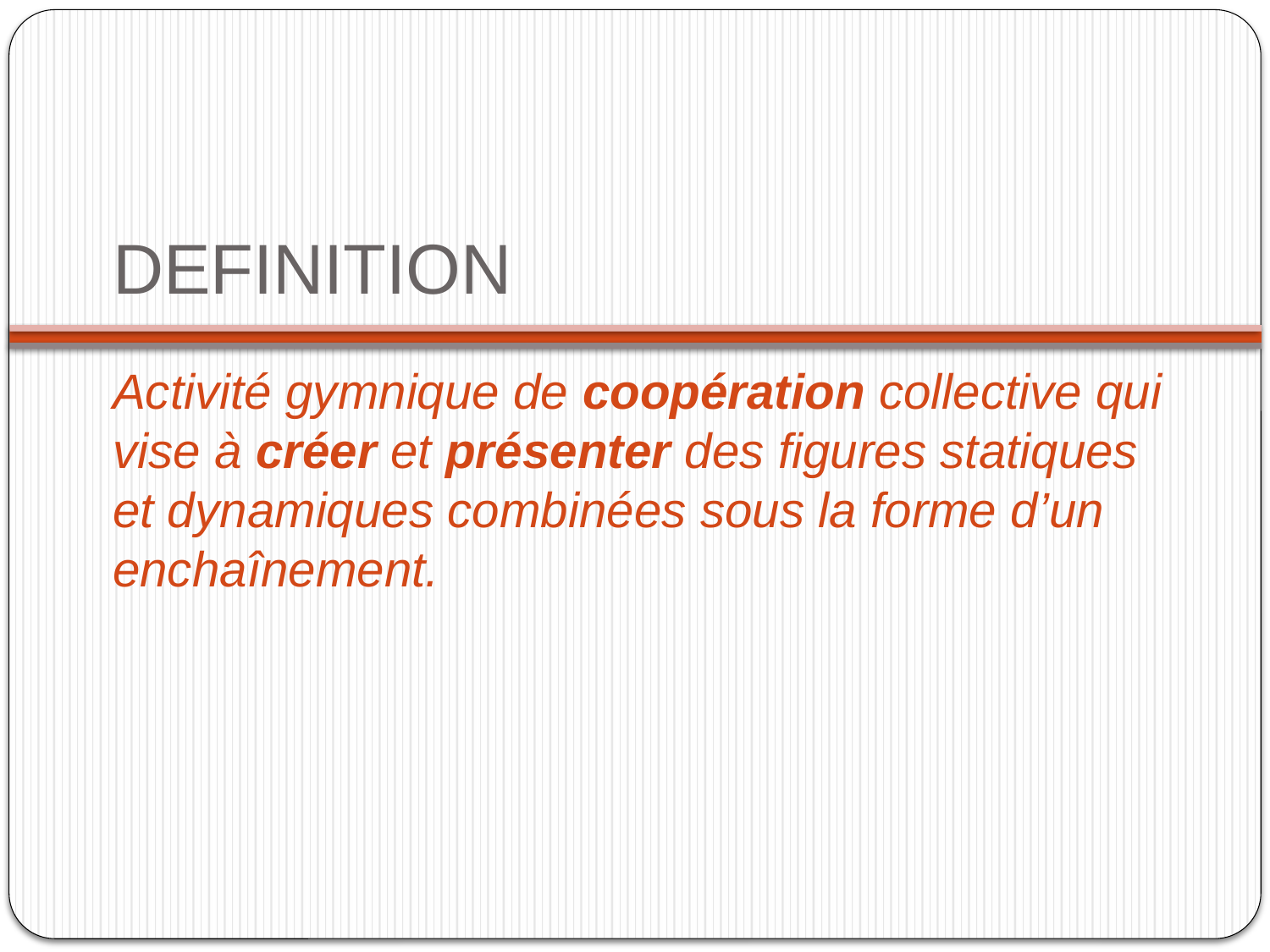

# DEFINITION
Activité gymnique de coopération collective qui vise à créer et présenter des figures statiques et dynamiques combinées sous la forme d’un enchaînement.